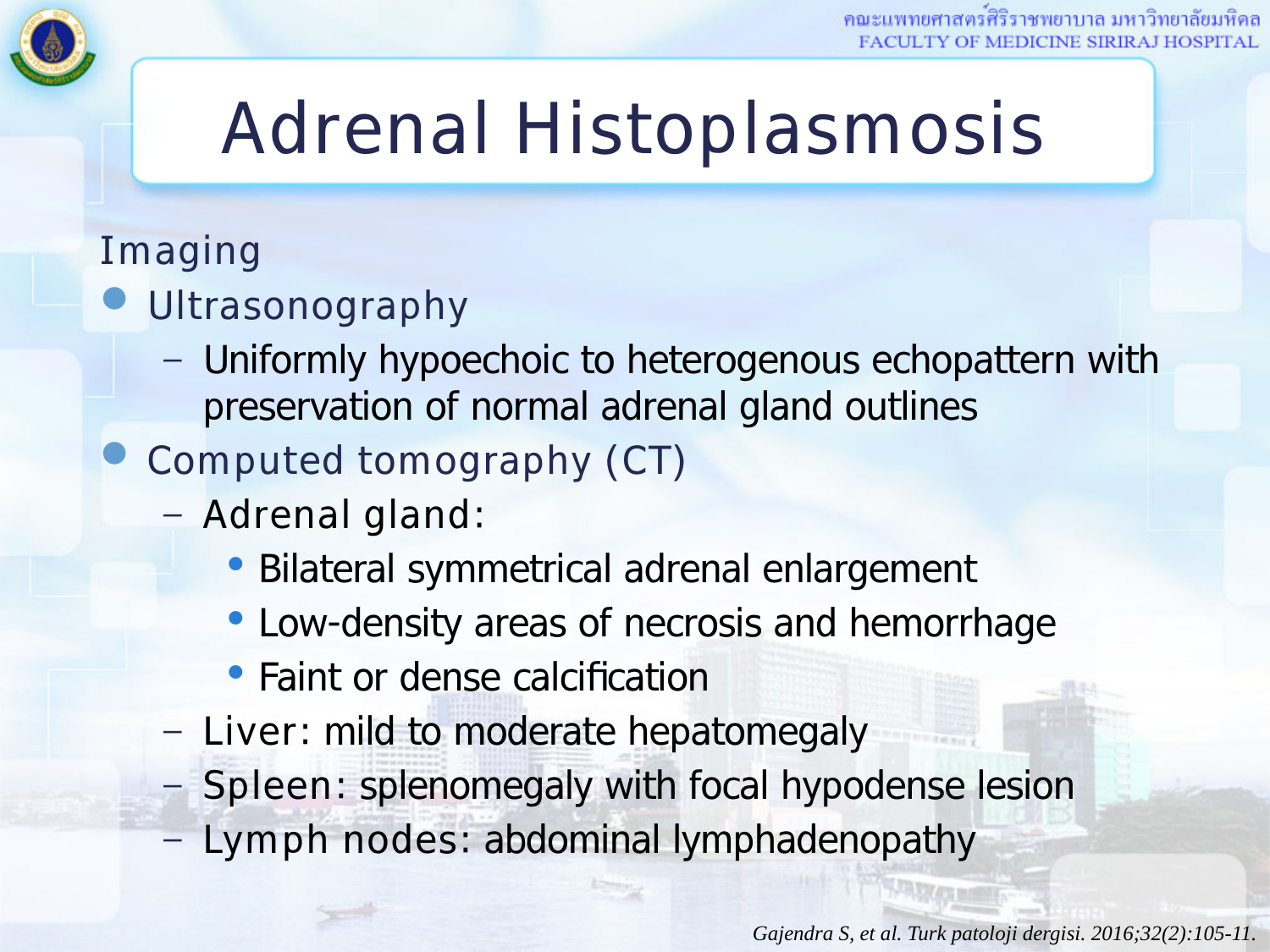

# Adrenal Histoplasmosis
Imaging
Ultrasonography
Uniformly hypoechoic to heterogenous echopattern with preservation of normal adrenal gland outlines
Computed tomography (CT)
Adrenal gland:
Bilateral symmetrical adrenal enlargement
Low-density areas of necrosis and hemorrhage
Faint or dense calcification
Liver: mild to moderate hepatomegaly
Spleen: splenomegaly with focal hypodense lesion
Lymph nodes: abdominal lymphadenopathy

Gajendra S, et al. Turk patoloji dergisi. 2016;32(2):105-11.